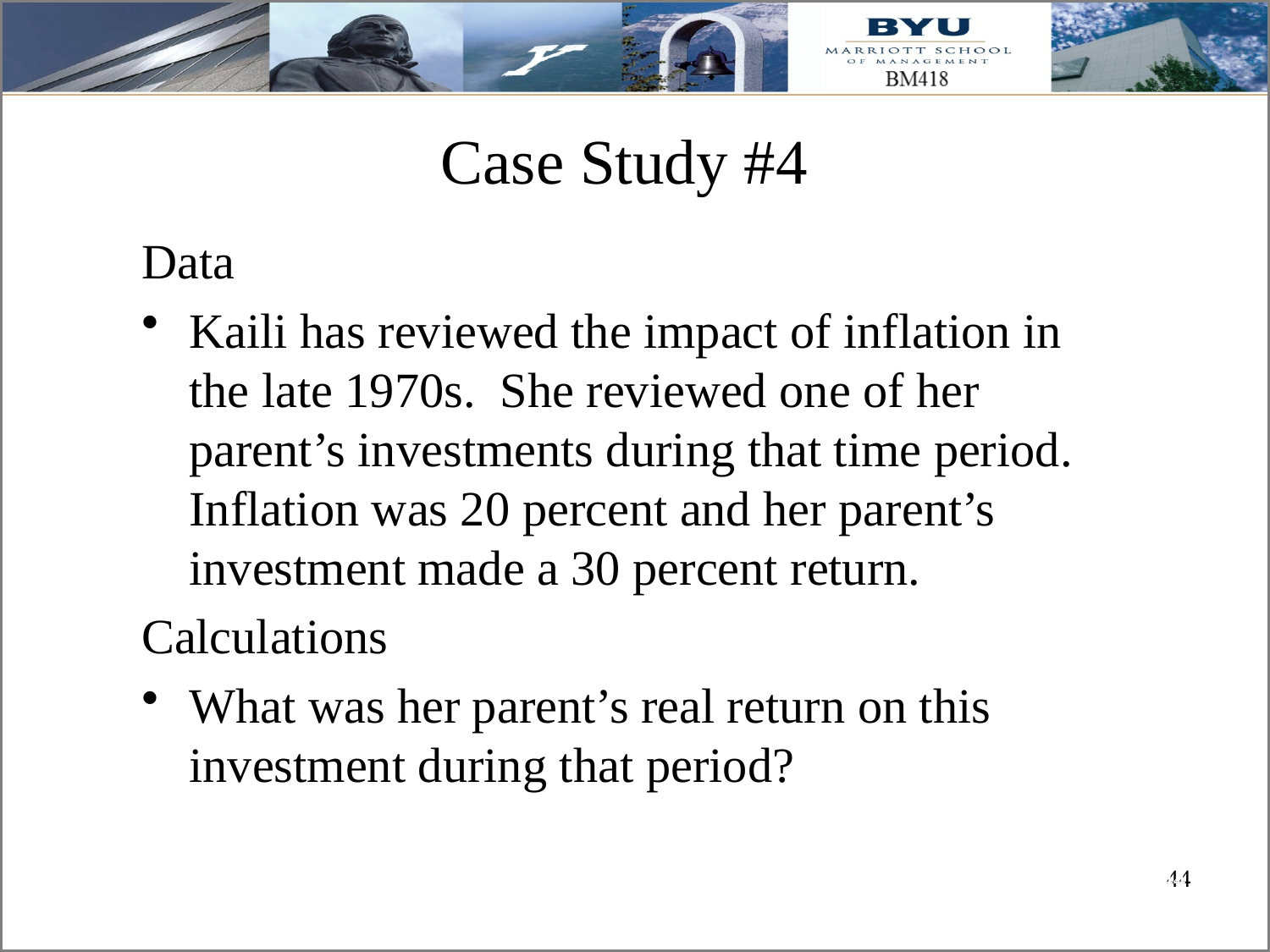

# Case Study #4
Data
Kaili has reviewed the impact of inflation in the late 1970s.  She reviewed one of her parent’s investments during that time period.  Inflation was 20 percent and her parent’s investment made a 30 percent return.
Calculations
What was her parent’s real return on this investment during that period?